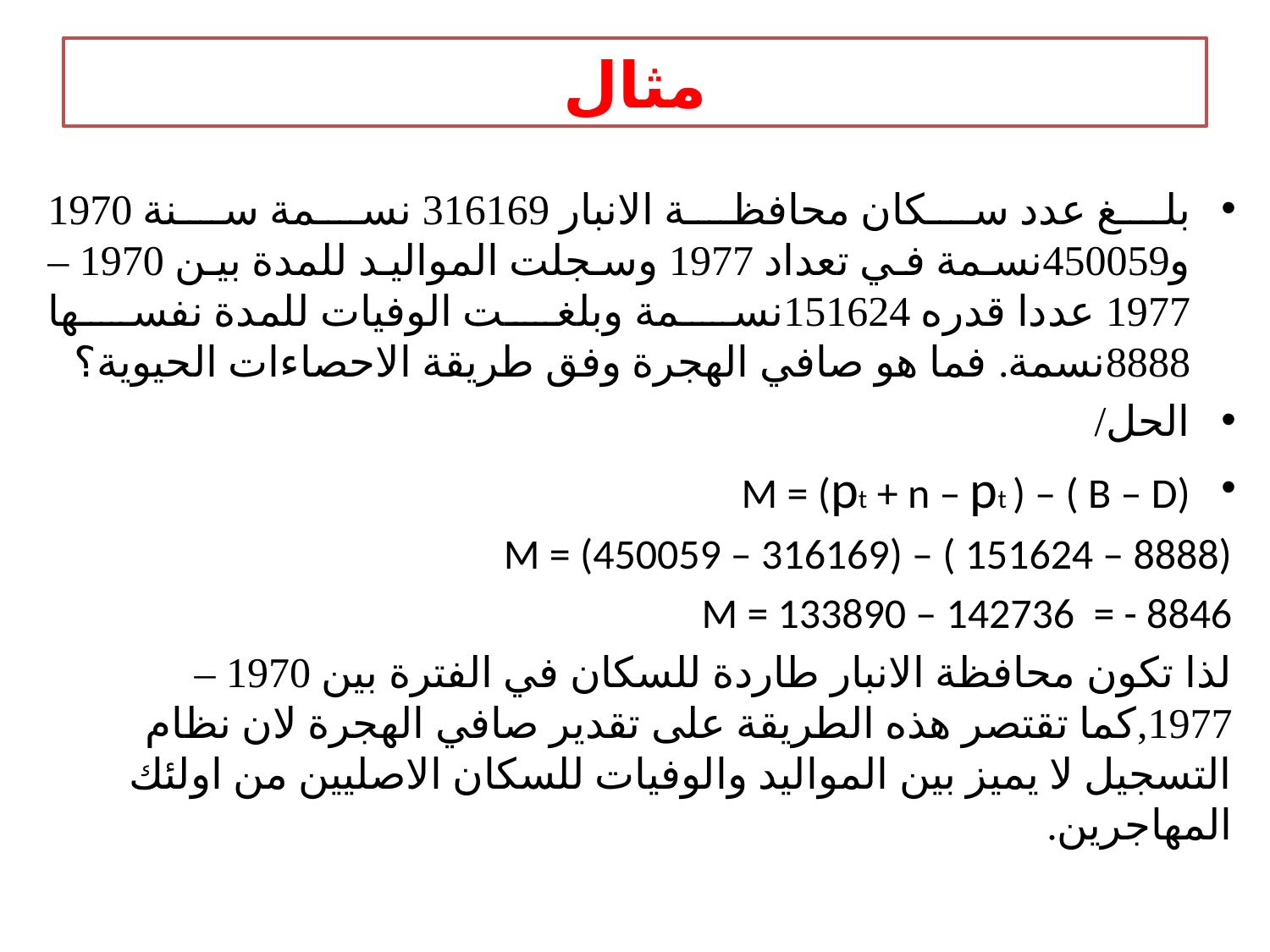

# مثال
بلغ عدد سكان محافظة الانبار 316169 نسمة سنة 1970 و450059نسمة في تعداد 1977 وسجلت المواليد للمدة بين 1970 – 1977 عددا قدره 151624نسمة وبلغت الوفيات للمدة نفسها 8888نسمة. فما هو صافي الهجرة وفق طريقة الاحصاءات الحيوية؟
الحل/
M = (pt + n – pt ) – ( B – D)
M = (450059 – 316169) – ( 151624 – 8888)
M = 133890 – 142736  = - 8846
لذا تكون محافظة الانبار طاردة للسكان في الفترة بين 1970 – 1977,كما تقتصر هذه الطريقة على تقدير صافي الهجرة لان نظام التسجيل لا يميز بين المواليد والوفيات للسكان الاصليين من اولئك المهاجرين.